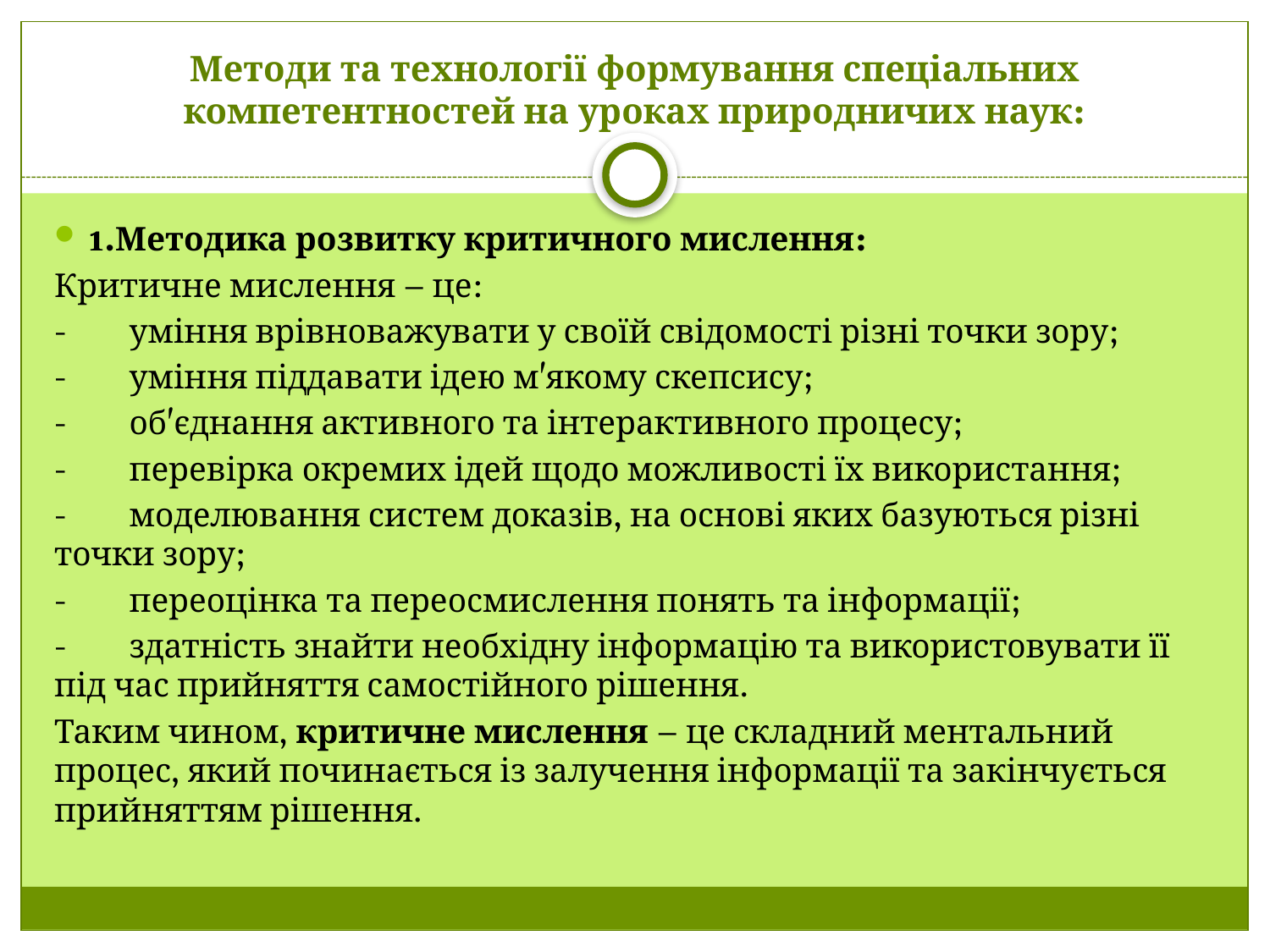

# Методи та технології формування спеціальних компетентностей на уроках природничих наук:
1.Методика розвитку критичного мислення:
Критичне мислення – це:
-        уміння врівноважувати у своїй свідомості різні точки зору;
-        уміння піддавати ідею м'якому скепсису;
-        об'єднання активного та інтерактивного процесу;
-        перевірка окремих ідей щодо можливості їх використання;
-        моделювання систем доказів, на основі яких базуються різні точки зору;
-        переоцінка та переосмислення понять та інформації;
-        здатність знайти необхідну інформацію та використовувати її під час прийняття самостійного рішення.
Таким чином, критичне мислення – це складний ментальний процес, який починається із залучення інформації та закінчується прийняттям рішення.